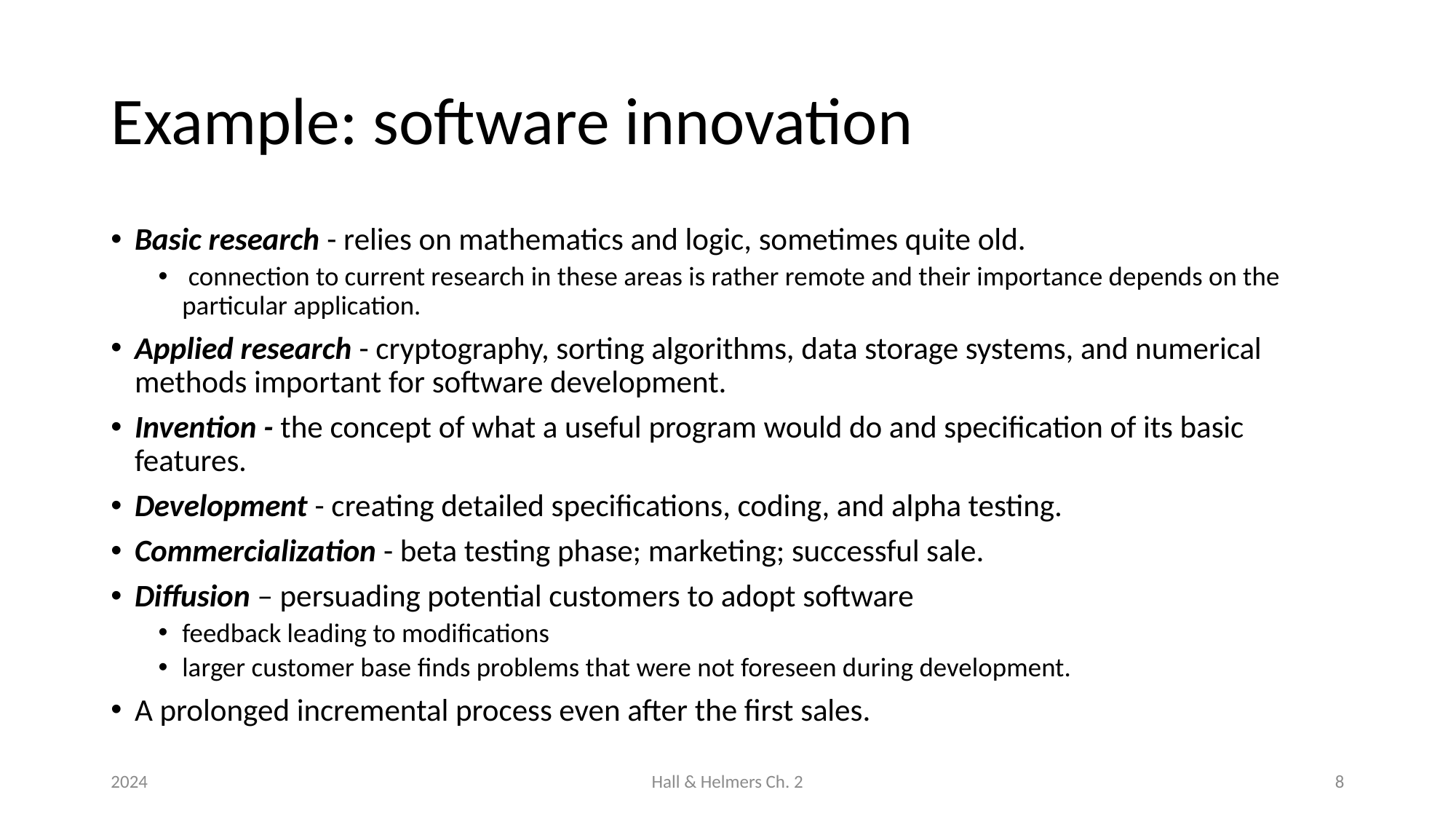

# Example: software innovation
Basic research - relies on mathematics and logic, sometimes quite old.
 connection to current research in these areas is rather remote and their importance depends on the particular application.
Applied research - cryptography, sorting algorithms, data storage systems, and numerical methods important for software development.
Invention - the concept of what a useful program would do and specification of its basic features.
Development - creating detailed specifications, coding, and alpha testing.
Commercialization - beta testing phase; marketing; successful sale.
Diffusion – persuading potential customers to adopt software
feedback leading to modifications
larger customer base finds problems that were not foreseen during development.
A prolonged incremental process even after the first sales.
2024
Hall & Helmers Ch. 2
8